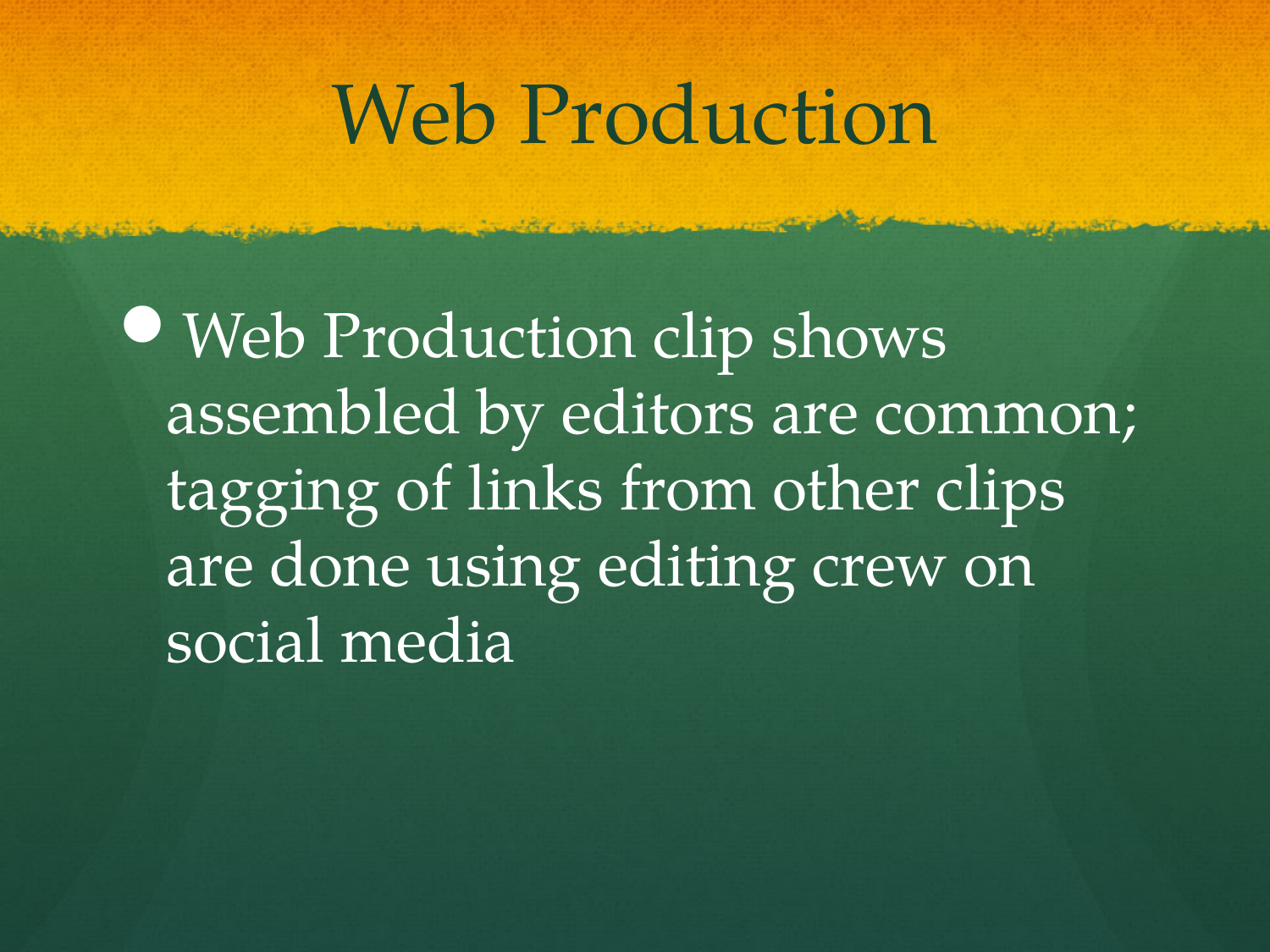

# Web Production
Web Production clip shows assembled by editors are common; tagging of links from other clips are done using editing crew on social media